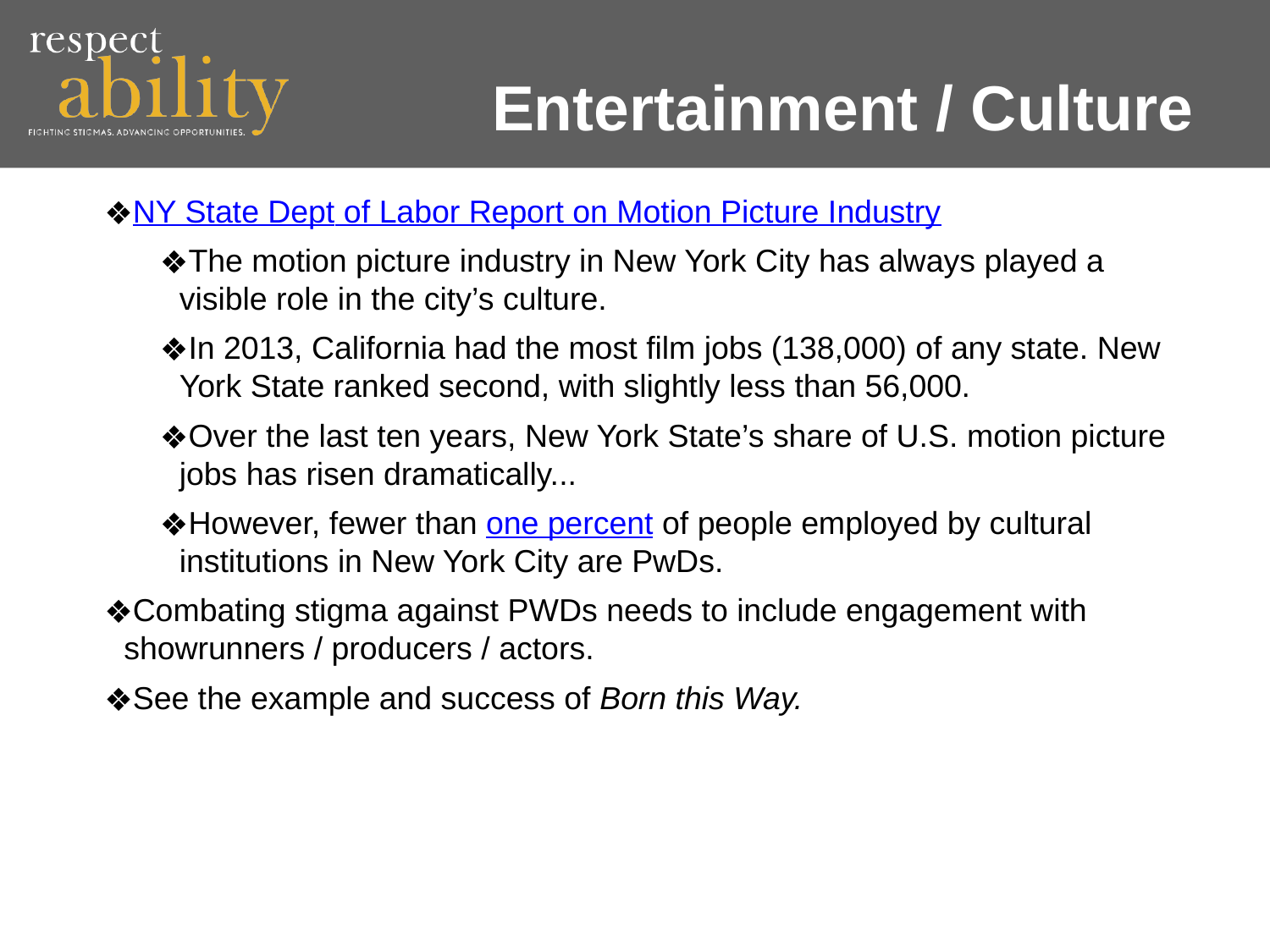

# Entertainment / Culture
NY State Dept of Labor Report on Motion Picture Industry
The motion picture industry in New York City has always played a visible role in the city’s culture.
In 2013, California had the most film jobs (138,000) of any state. New York State ranked second, with slightly less than 56,000.
Over the last ten years, New York State’s share of U.S. motion picture jobs has risen dramatically...
However, fewer than one percent of people employed by cultural institutions in New York City are PwDs.
Combating stigma against PWDs needs to include engagement with showrunners / producers / actors.
See the example and success of Born this Way.